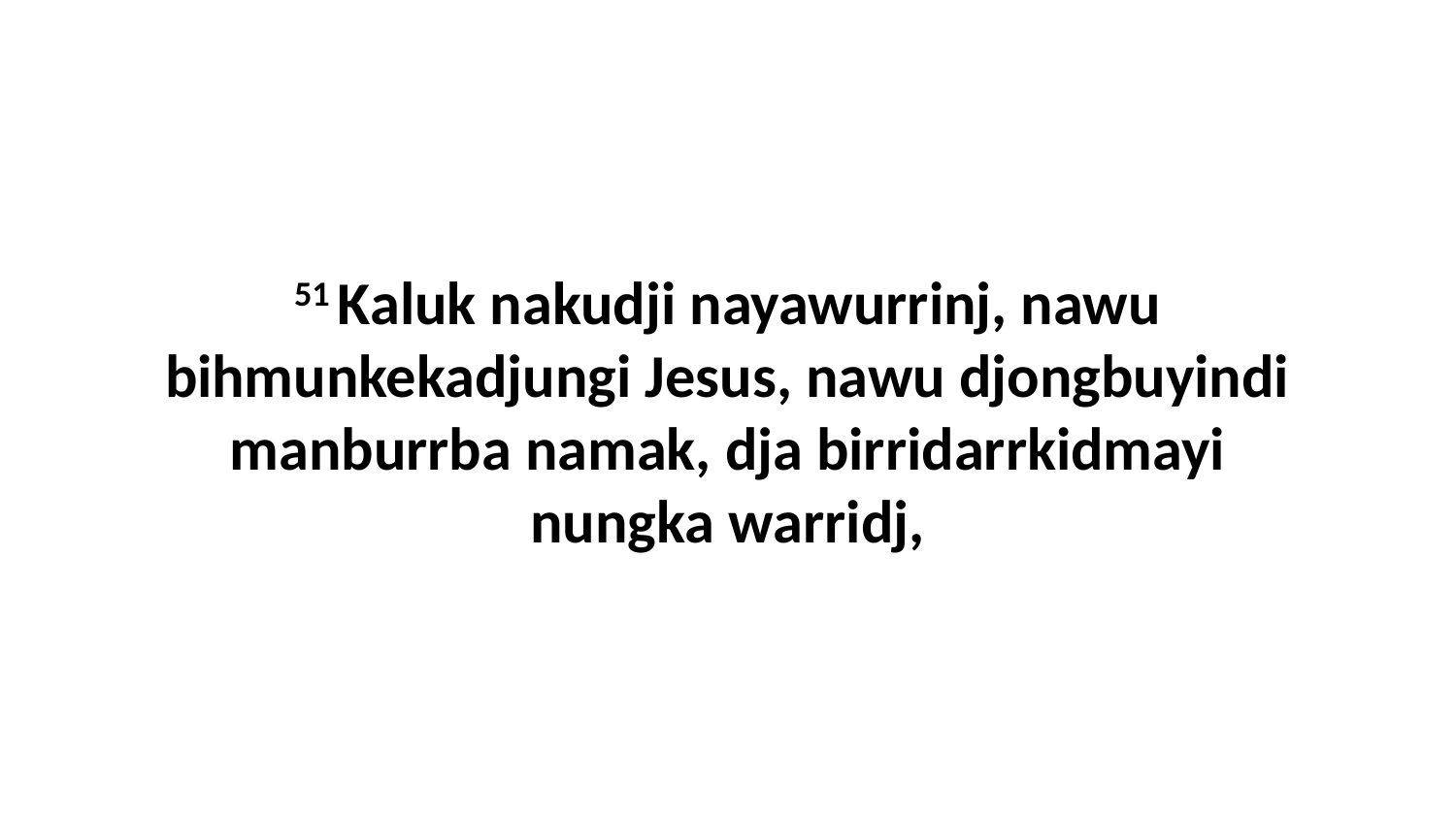

51 Kaluk nakudji nayawurrinj, nawu bihmunkekadjungi Jesus, nawu djongbuyindi manburrba namak, dja birridarrkidmayi nungka warridj,